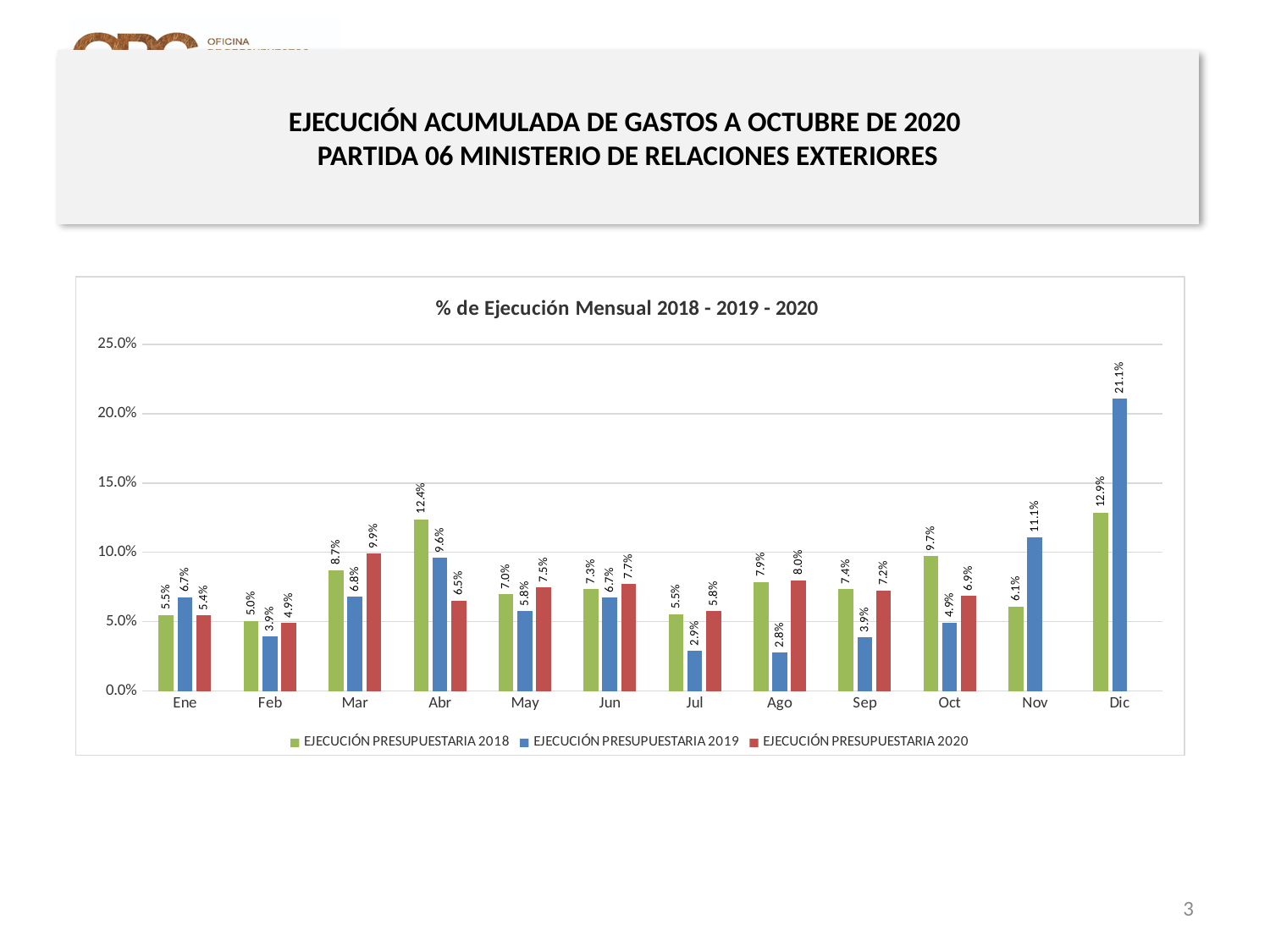

# EJECUCIÓN ACUMULADA DE GASTOS A OCTUBRE DE 2020 PARTIDA 06 MINISTERIO DE RELACIONES EXTERIORES

[unsupported chart]

3